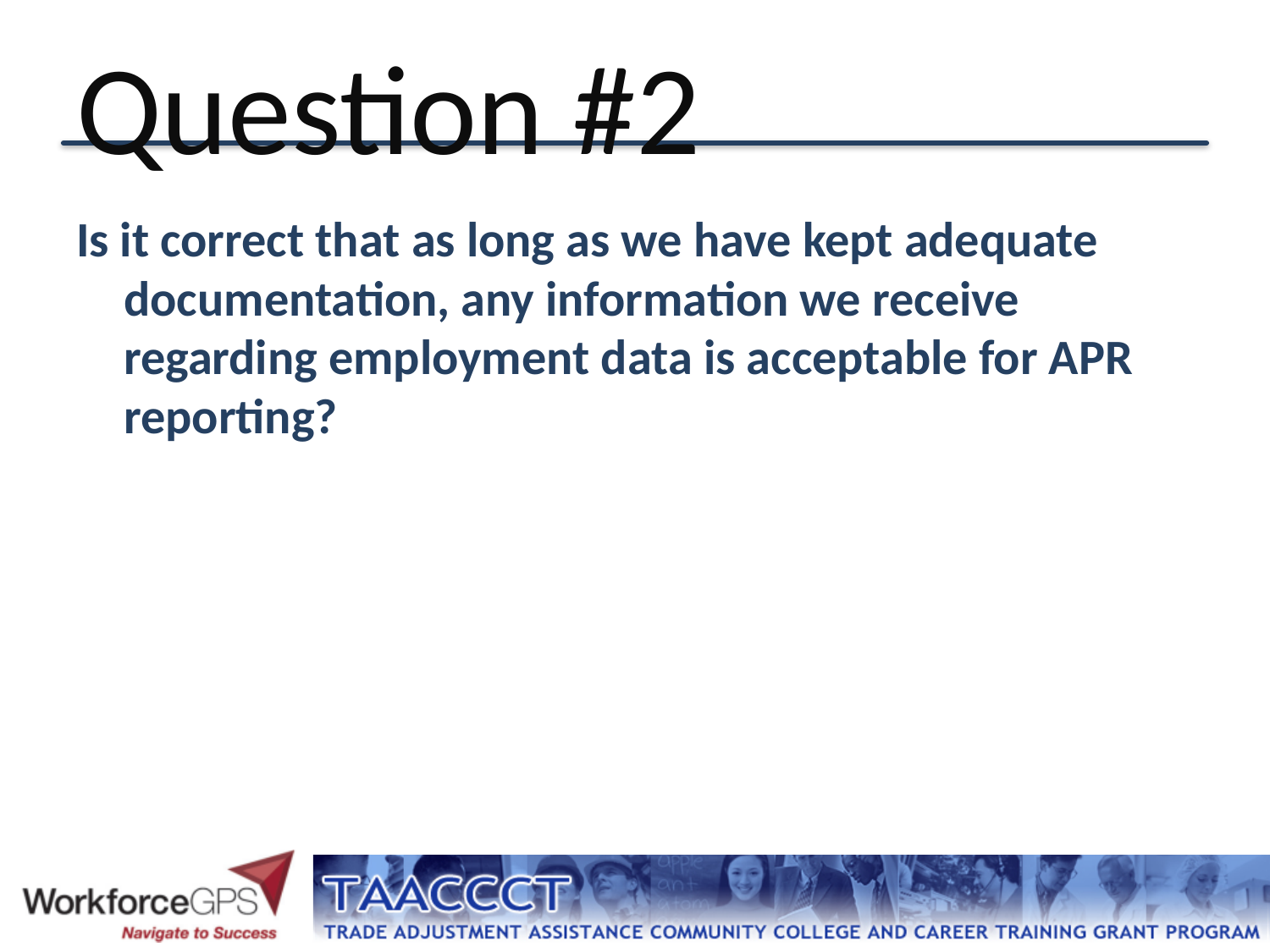

# Question #2
Is it correct that as long as we have kept adequate documentation, any information we receive regarding employment data is acceptable for APR reporting?